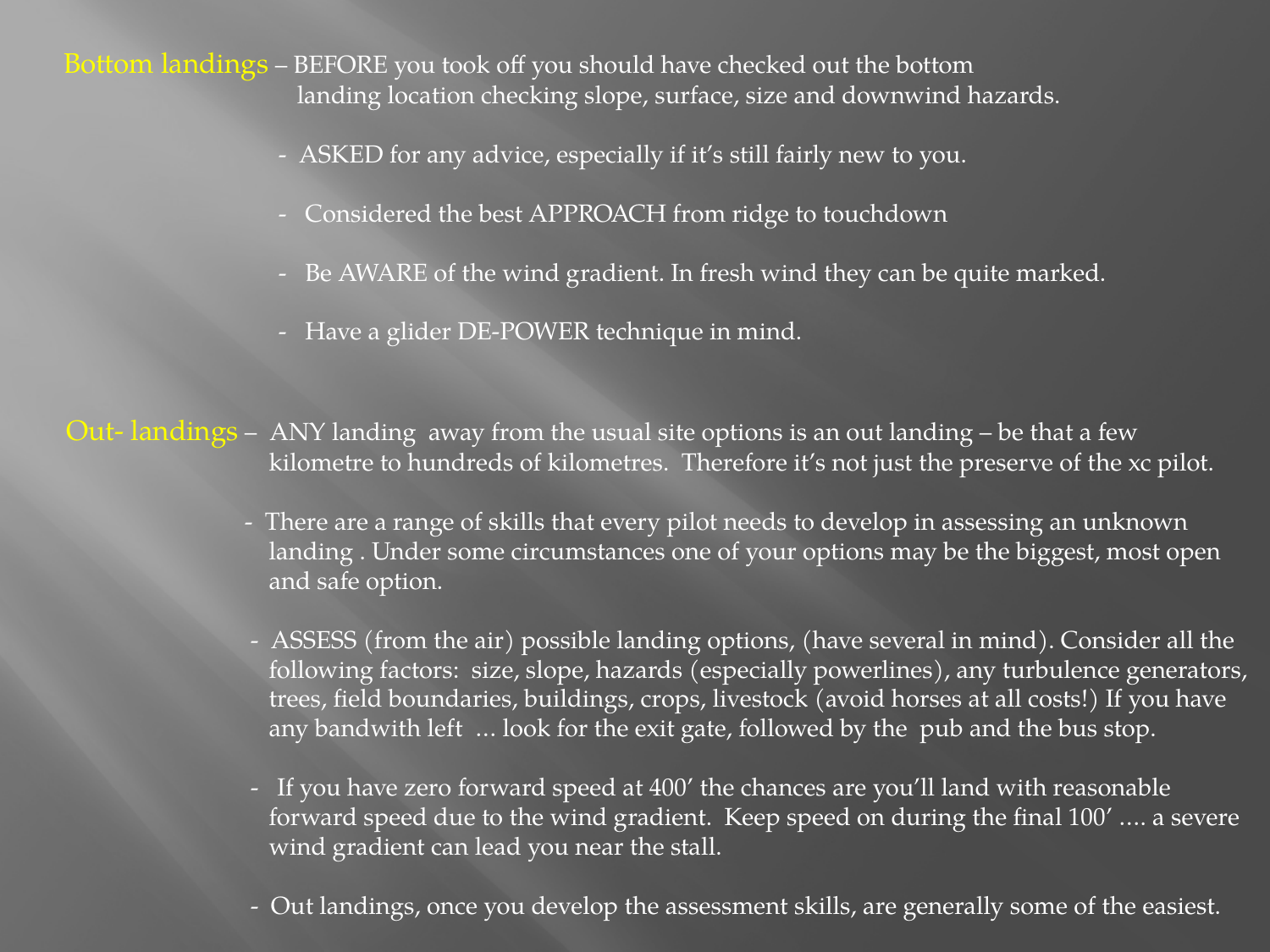

Bottom landings – BEFORE you took off you should have checked out the bottom
                                      landing location checking slope, surface, size and downwind hazards.

                                   -  ASKED for any advice, especially if it’s still fairly new to you.

                                   -   Considered the best APPROACH from ridge to touchdown

                                   -   Be AWARE of the wind gradient. In fresh wind they can be quite marked.

                                   -   Have a glider DE-POWER technique in mind.

Out- landings –  ANY landing  away from the usual site options is an out landing – be that a few
                                 kilometre to hundreds of kilometres.  Therefore it’s not just the preserve of the xc pilot.

                             -  There are a range of skills that every pilot needs to develop in assessing an unknown
                                 landing . Under some circumstances one of your options may be the biggest, most open
                                 and safe option.

                              -  ASSESS (from the air) possible landing options, (have several in mind). Consider all the
                                 following factors:  size, slope, hazards (especially powerlines), any turbulence generators,
                                 trees, field boundaries, buildings, crops, livestock (avoid horses at all costs!) If you have
                                 any bandwith left  … look for the exit gate, followed by the  pub and the bus stop.

                              -   If you have zero forward speed at 400’ the chances are you’ll land with reasonable
                                 forward speed due to the wind gradient.  Keep speed on during the final 100’ …. a severe
                                 wind gradient can lead you near the stall.

                              -  Out landings, once you develop the assessment skills, are generally some of the easiest.